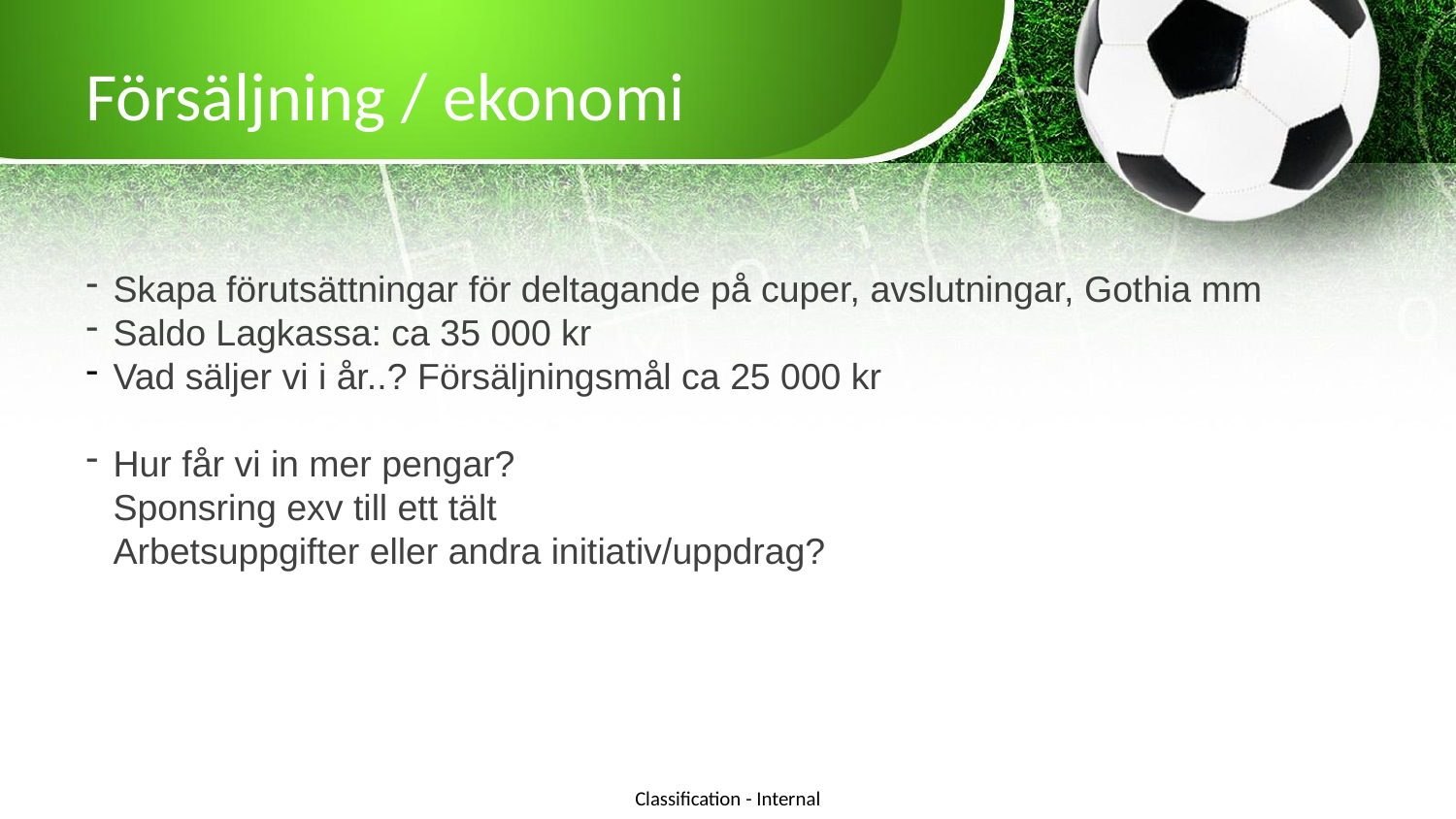

# Försäljning / ekonomi

Skapa förutsättningar för deltagande på cuper, avslutningar, Gothia mm
Saldo Lagkassa: ca 35 000 kr
Vad säljer vi i år..? Försäljningsmål ca 25 000 kr
Hur får vi in mer pengar?
Sponsring exv till ett tält
Arbetsuppgifter eller andra initiativ/uppdrag?